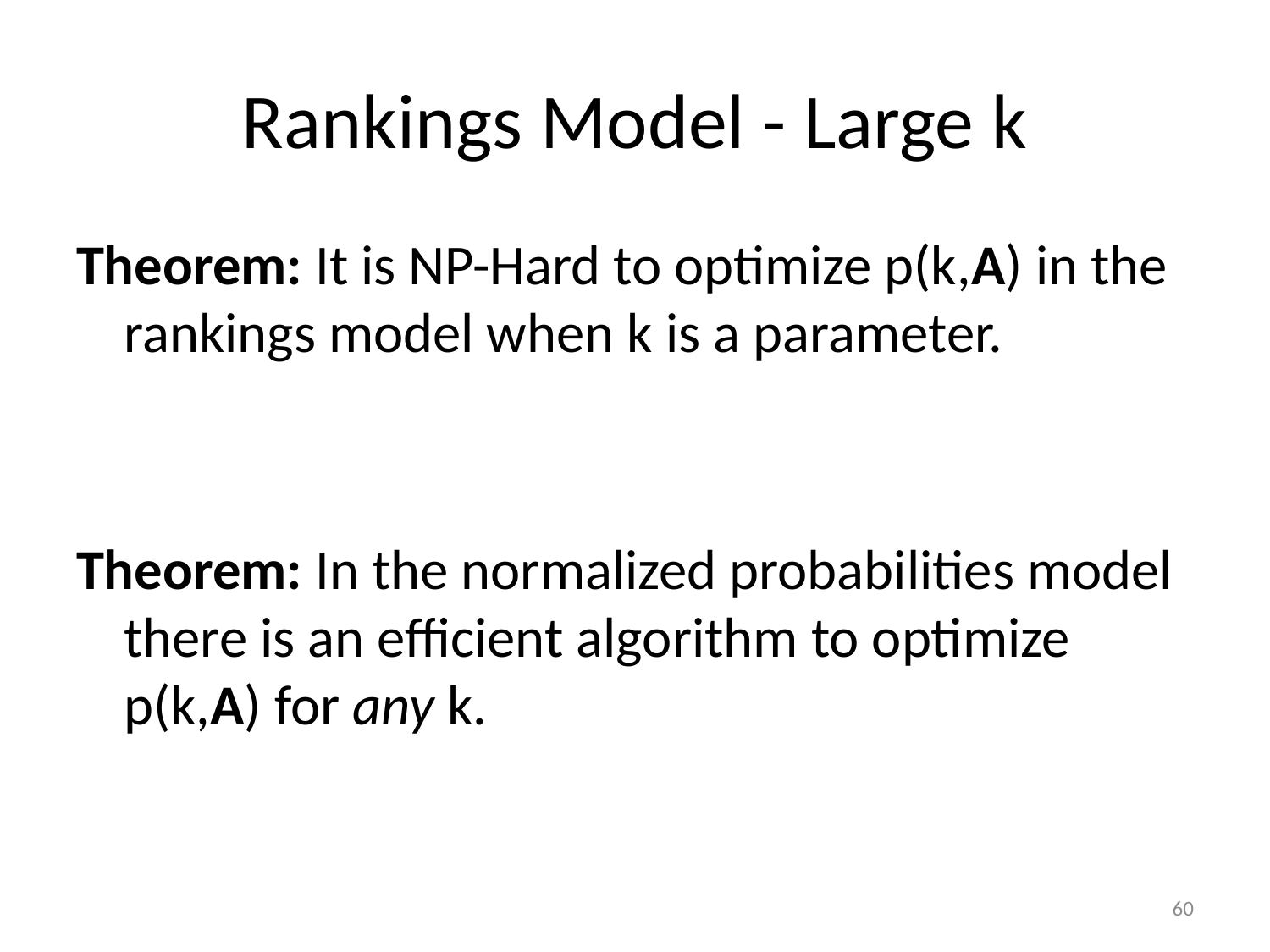

# Rankings Model - Large k
Theorem: It is NP-Hard to optimize p(k,A) in the rankings model when k is a parameter.

Theorem: In the normalized probabilities model there is an efficient algorithm to optimize p(k,A) for any k.
60